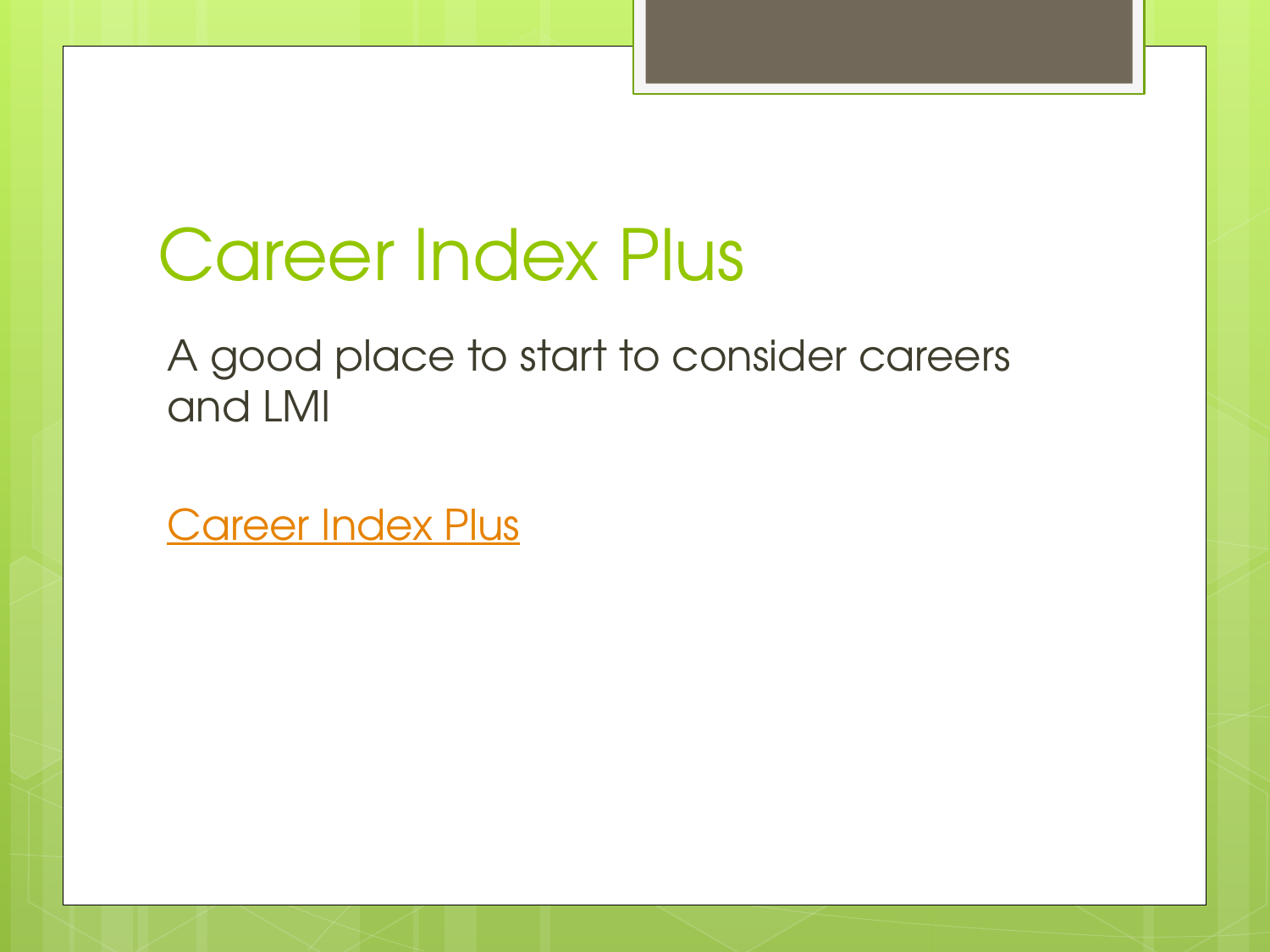

# Career Index Plus
A good place to start to consider careers and LMI

Career Index Plus